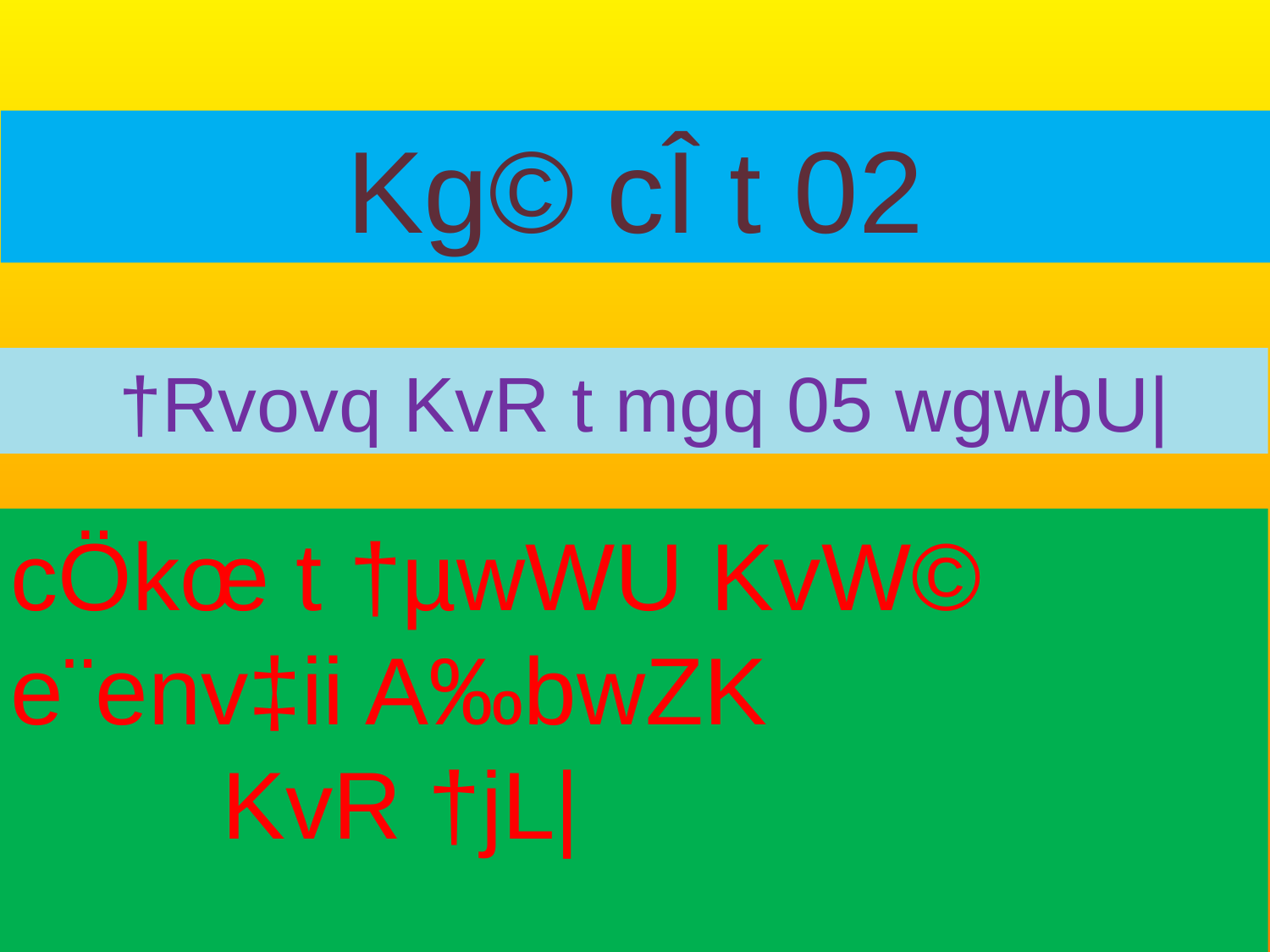

Kg© cÎ t 02
 †Rvovq KvR t mgq 05 wgwbU|
cÖkœ t †µwWU KvW© e¨env‡ii A‰bwZK
        KvR †jL|